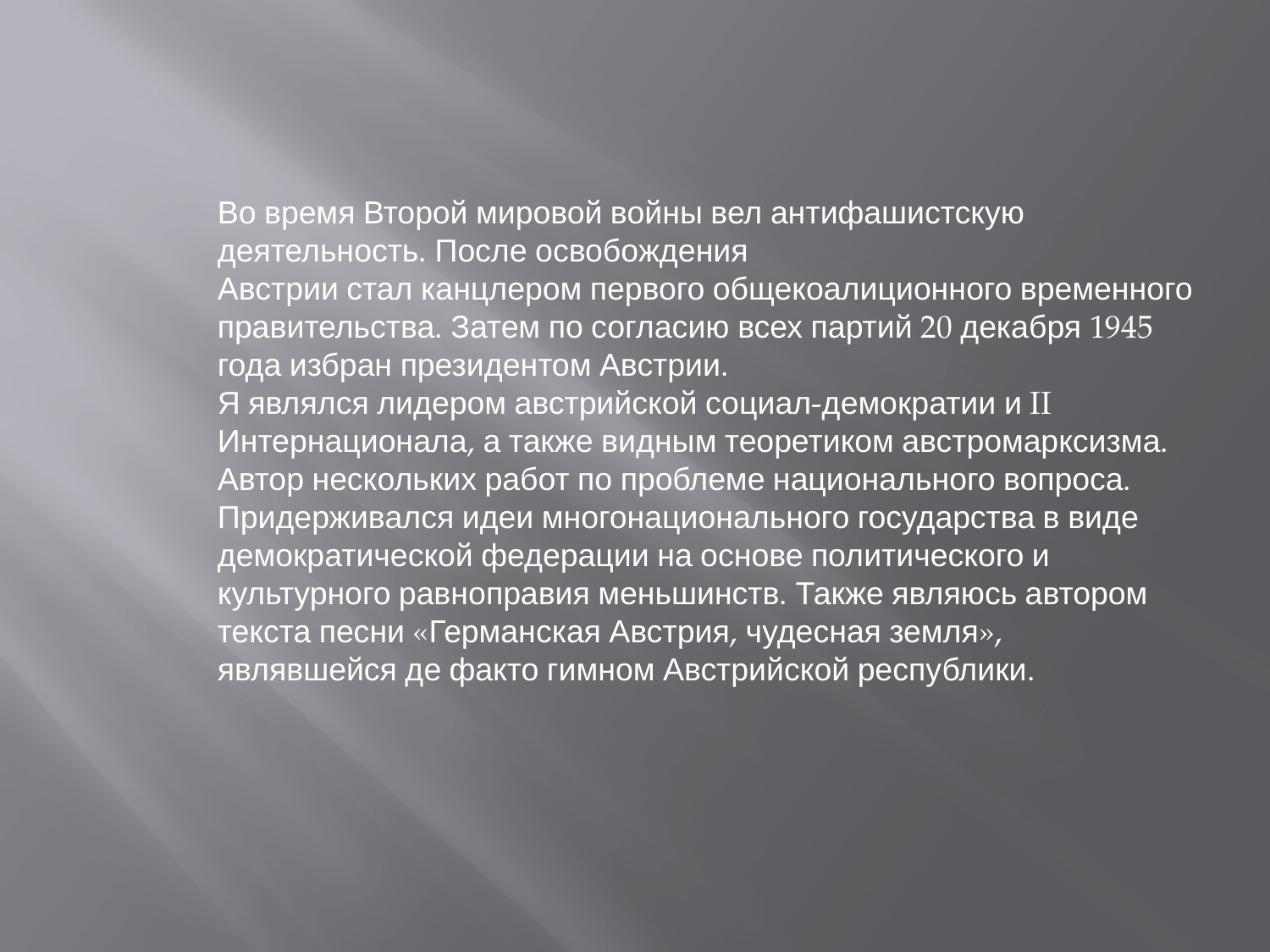

Во время Второй мировой войны вел антифашистскую деятельность. После освобождения Австрии стал канцлером первого общекоалиционного временного правительства. Затем по согласию всех партий 20 декабря 1945 года избран президентом Австрии.
Я являлся лидером австрийской социал-демократии и II Интернационала, а также видным теоретиком австромарксизма. Автор нескольких работ по проблеме национального вопроса. Придерживался идеи многонационального государства в виде демократической федерации на основе политического и культурного равноправия меньшинств. Также являюсь автором текста песни «Германская Австрия, чудесная земля», являвшейся де факто гимном Австрийской республики.